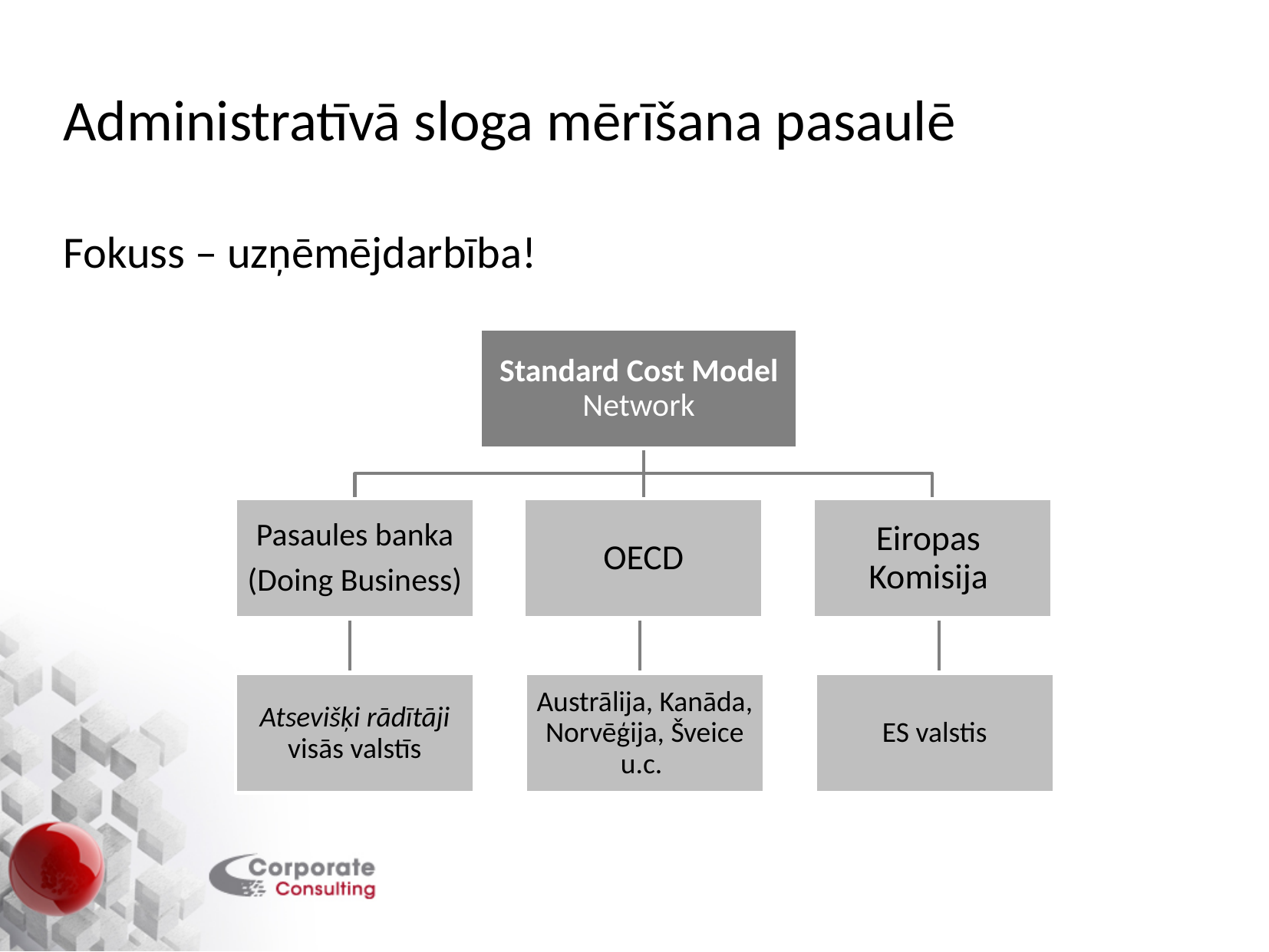

# Administratīvā sloga mērīšana pasaulē
Fokuss – uzņēmējdarbība!
Standard Cost Model Network

Pasaules banka
(Doing Business)
OECD
Eiropas  Komisija
Austrālija, Kanāda, Norvēģija, Šveice u.c.

Atsevišķi rādītāji visās valstīs
ES valstis